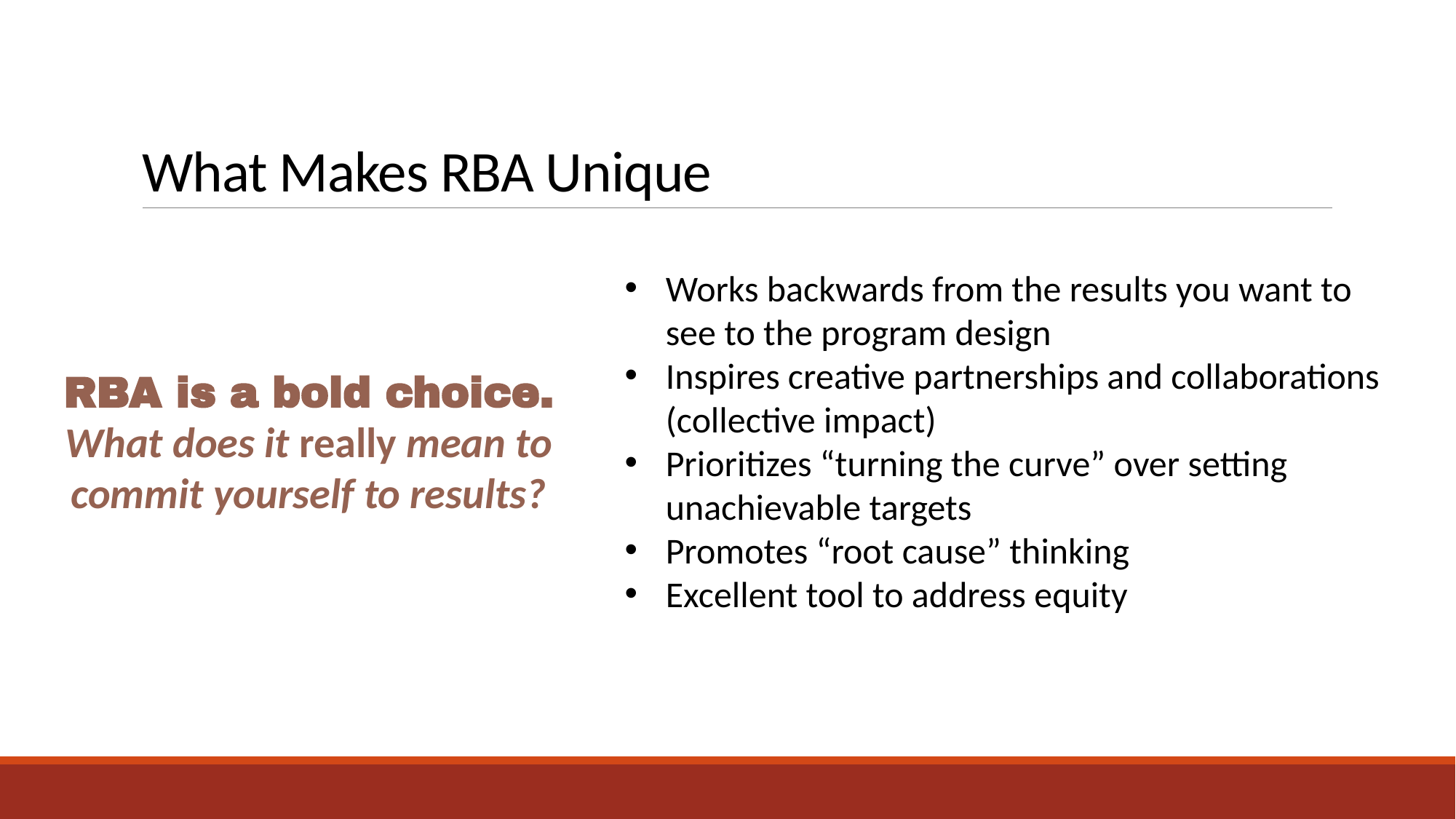

# What Makes RBA Unique
Works backwards from the results you want to see to the program design
Inspires creative partnerships and collaborations (collective impact)
Prioritizes “turning the curve” over setting unachievable targets
Promotes “root cause” thinking
Excellent tool to address equity
RBA is a bold choice.
What does it really mean to commit yourself to results?